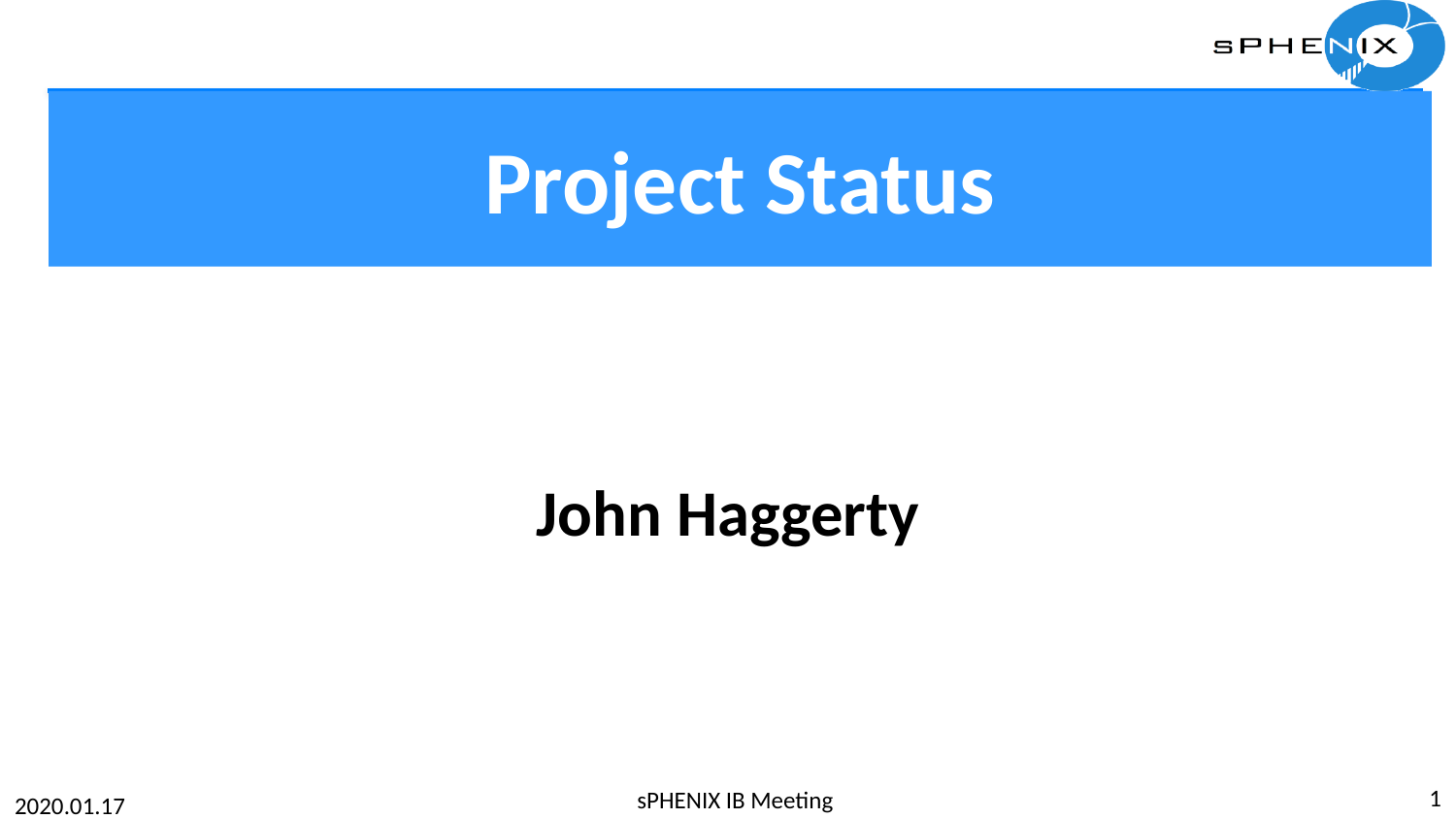

# Project Status
John Haggerty
1
sPHENIX IB Meeting
2020.01.17